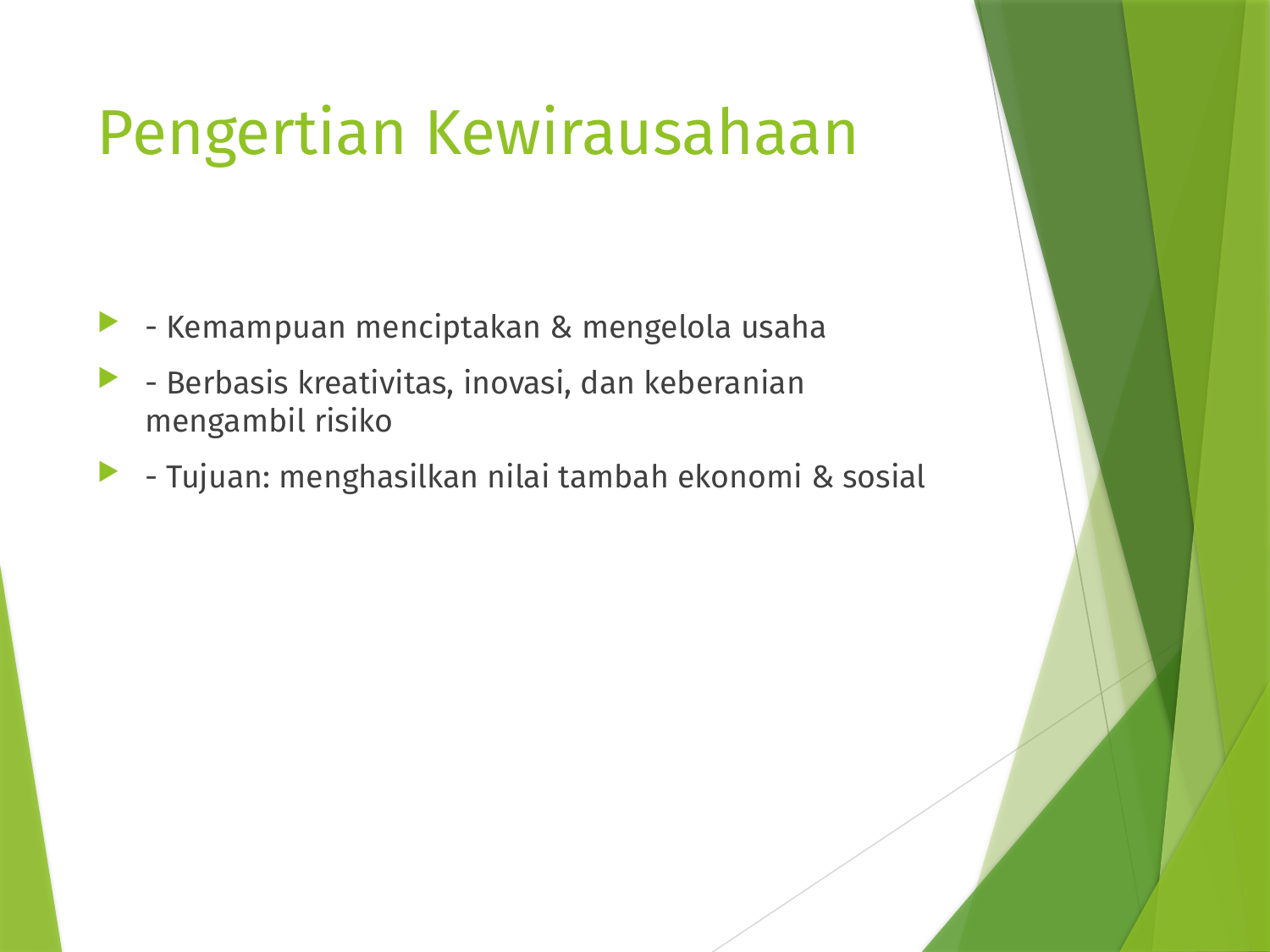

# Pengertian Kewirausahaan
- Kemampuan menciptakan & mengelola usaha
- Berbasis kreativitas, inovasi, dan keberanian mengambil risiko
- Tujuan: menghasilkan nilai tambah ekonomi & sosial